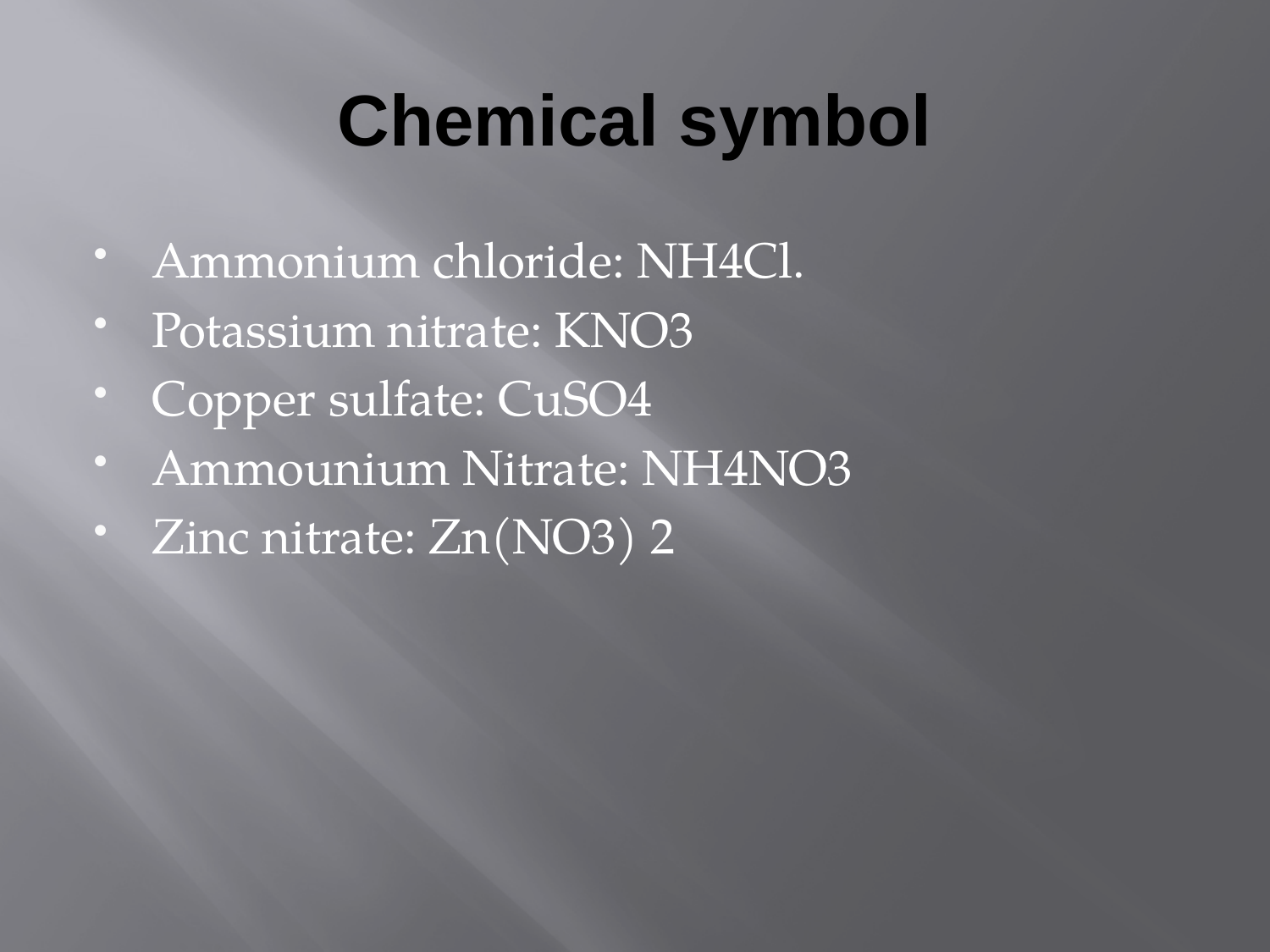

# Chemical symbol
Ammonium chloride: NH4Cl.
Potassium nitrate: KNO3
Copper sulfate: CuSO4
Ammounium Nitrate: NH4NO3
Zinc nitrate: Zn(NO3) 2